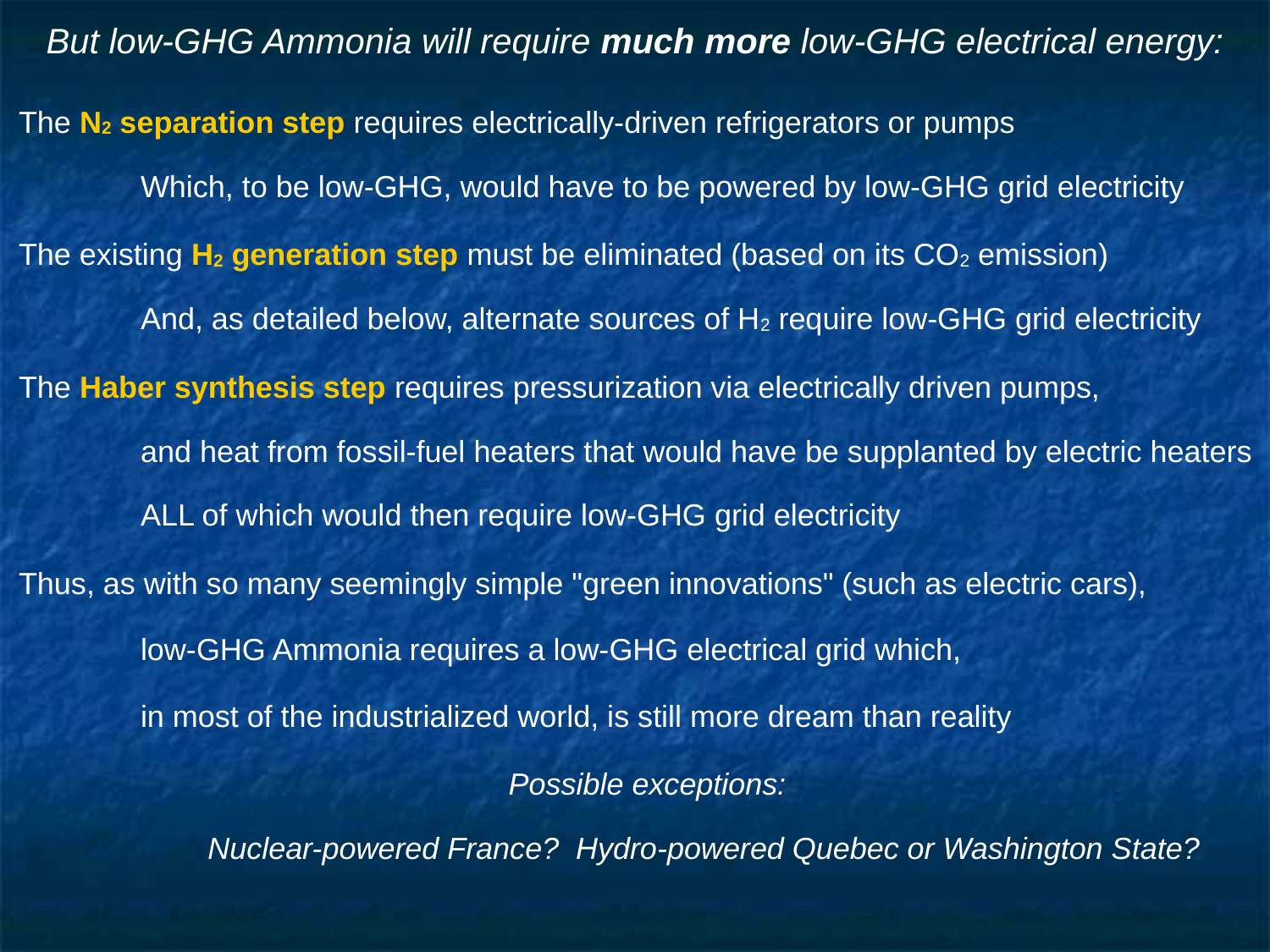

# But low-GHG Ammonia will require much more low-GHG electrical energy:
The N2 separation step requires electrically-driven refrigerators or pumps

	Which, to be low-GHG, would have to be powered by low-GHG grid electricity

The existing H2 generation step must be eliminated (based on its CO2 emission)

	And, as detailed below, alternate sources of H2 require low-GHG grid electricity

The Haber synthesis step requires pressurization via electrically driven pumps,

	and heat from fossil-fuel heaters that would have be supplanted by electric heaters

		ALL of which would then require low-GHG grid electricity

Thus, as with so many seemingly simple "green innovations" (such as electric cars),

	low-GHG Ammonia requires a low-GHG electrical grid which,

		in most of the industrialized world, is still more dream than reality

Possible exceptions:

	Nuclear-powered France?  Hydro-powered Quebec or Washington State?